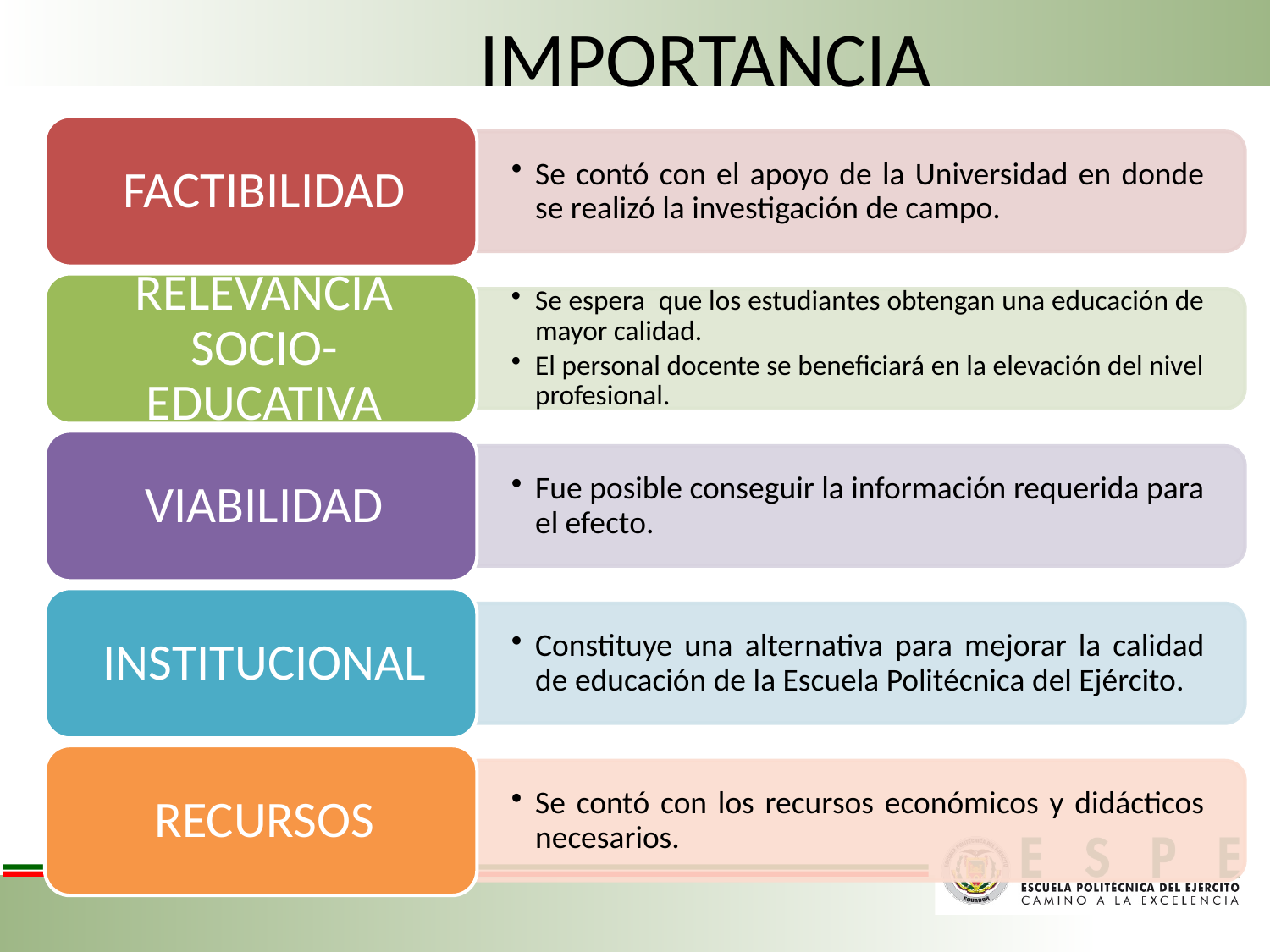

# IMPORTANCIA
Se contó con el apoyo de la Universidad en donde se realizó la investigación de campo.
FACTIBILIDAD
Se espera  que los estudiantes obtengan una educación de mayor calidad.
El personal docente se beneficiará en la elevación del nivel profesional.
RELEVANCIA SOCIO-EDUCATIVA
Fue posible conseguir la información requerida para el efecto.
VIABILIDAD
Constituye una alternativa para mejorar la calidad de educación de la Escuela Politécnica del Ejército.
INSTITUCIONAL
Se contó con los recursos económicos y didácticos necesarios.
RECURSOS